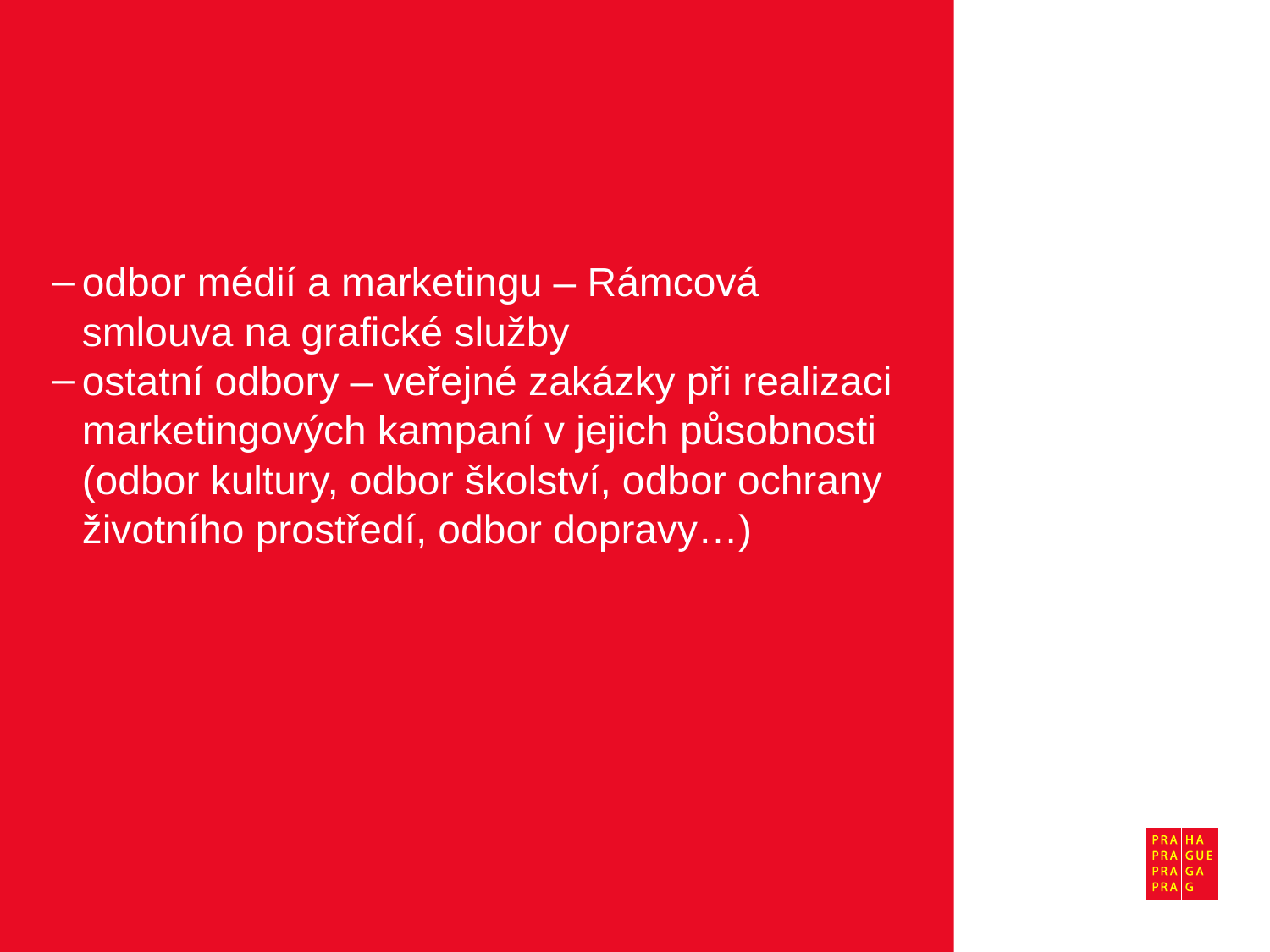

# Grafické služby v prostředí magistrátu
odbor médií a marketingu – Rámcová smlouva na grafické služby
ostatní odbory – veřejné zakázky při realizaci marketingových kampaní v jejich působnosti (odbor kultury, odbor školství, odbor ochrany životního prostředí, odbor dopravy…)